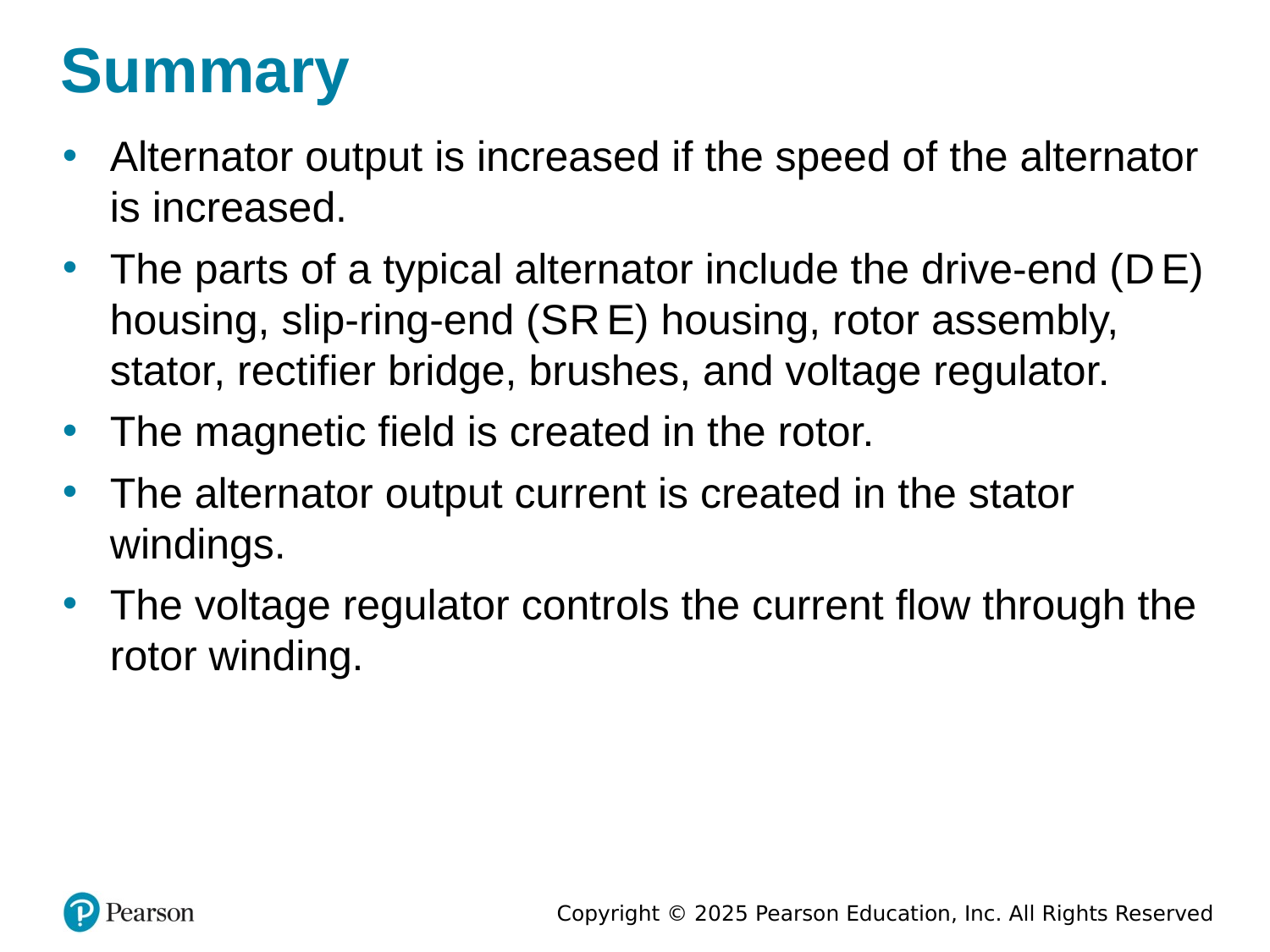

# Summary
Alternator output is increased if the speed of the alternator is increased.
The parts of a typical alternator include the drive-end (D E) housing, slip-ring-end (S R E) housing, rotor assembly, stator, rectifier bridge, brushes, and voltage regulator.
The magnetic field is created in the rotor.
The alternator output current is created in the stator windings.
The voltage regulator controls the current flow through the rotor winding.